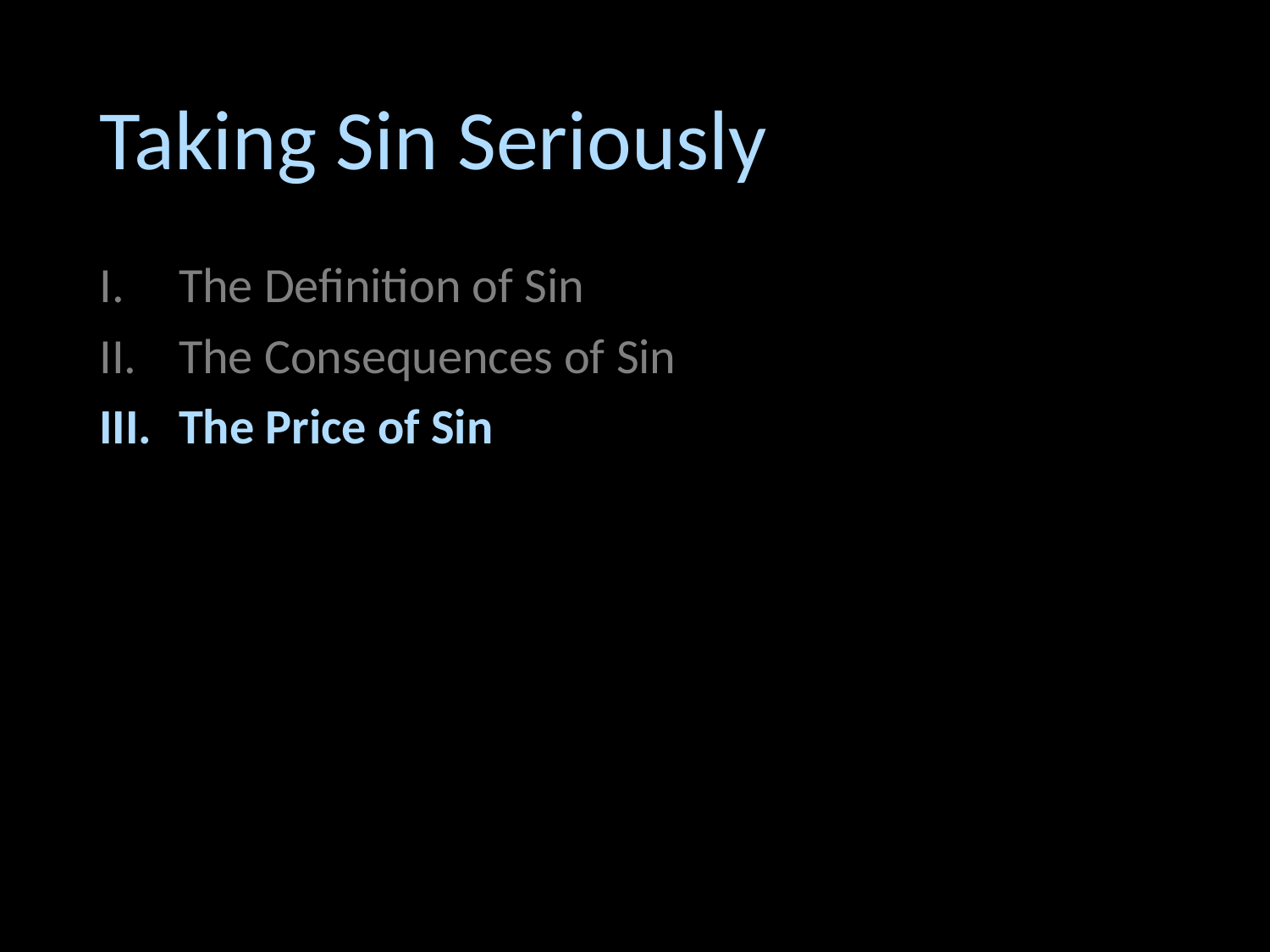

# Taking Sin Seriously
The Definition of Sin
The Consequences of Sin
The Price of Sin